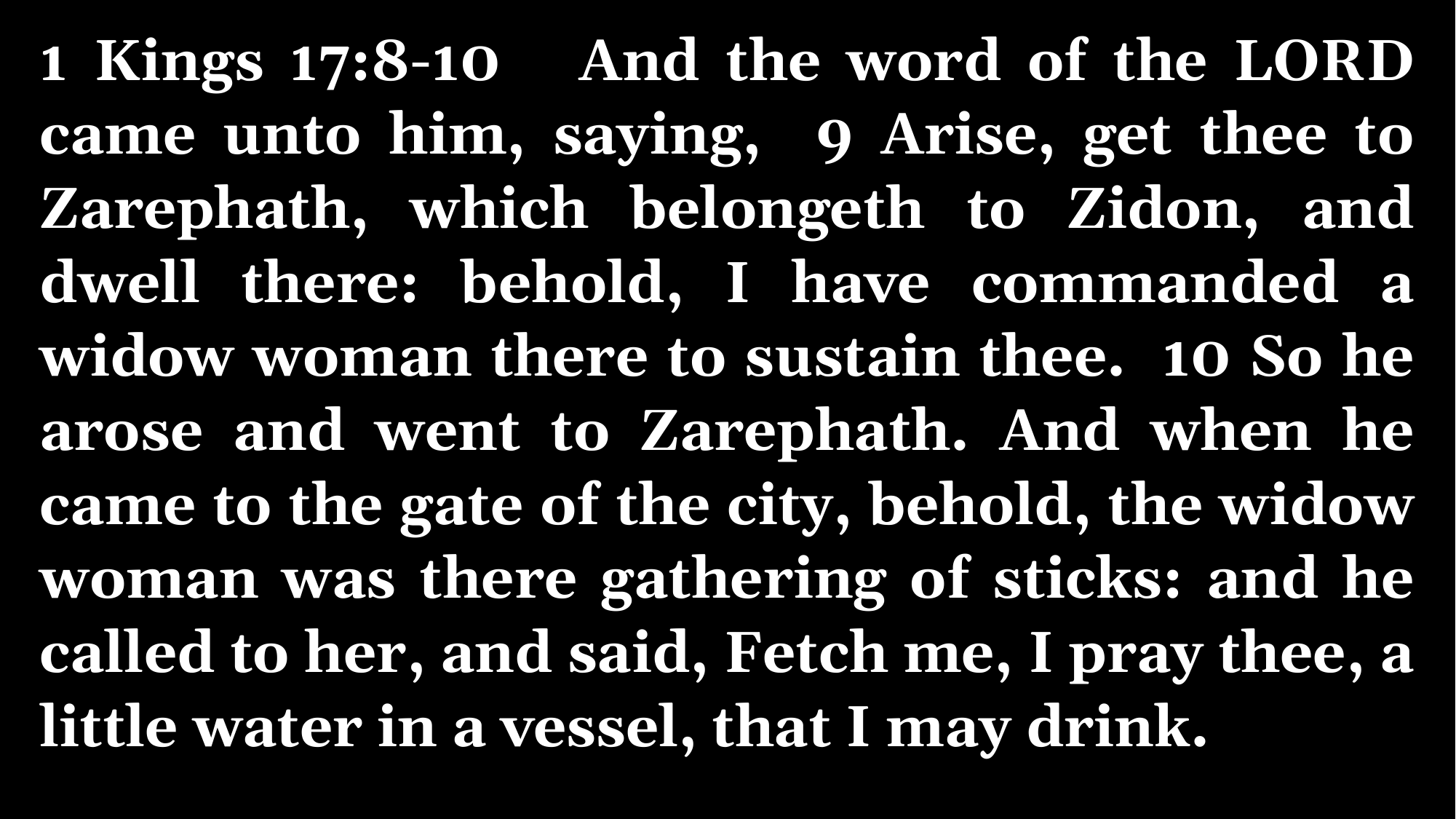

1 Kings 17:8-10   And the word of the LORD came unto him, saying,  9 Arise, get thee to Zarephath, which belongeth to Zidon, and dwell there: behold, I have commanded a widow woman there to sustain thee.  10 So he arose and went to Zarephath. And when he came to the gate of the city, behold, the widow woman was there gathering of sticks: and he called to her, and said, Fetch me, I pray thee, a little water in a vessel, that I may drink.